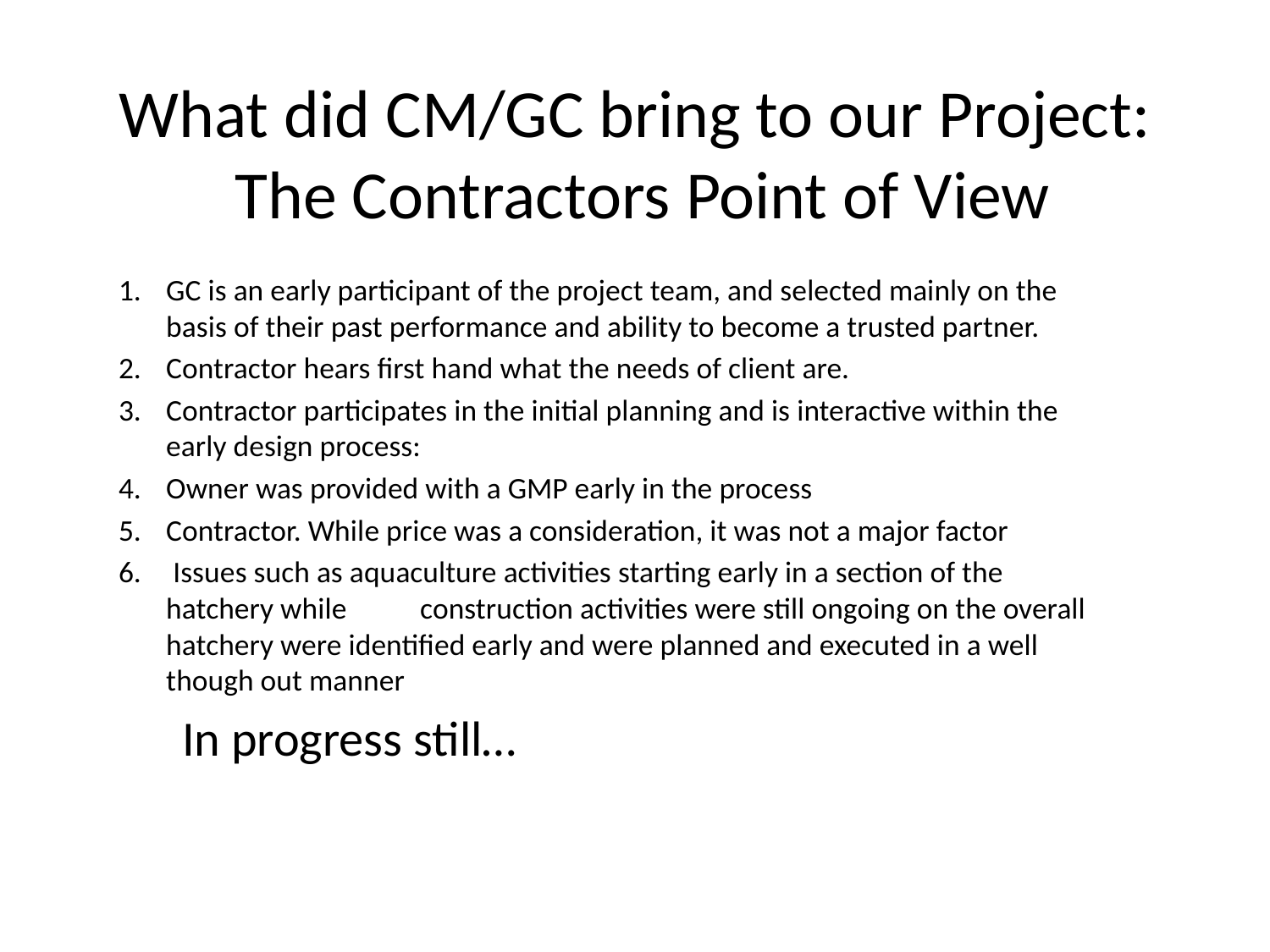

# What did CM/GC bring to our Project: The Contractors Point of View
GC is an early participant of the project team, and selected mainly on the basis of their past performance and ability to become a trusted partner.
Contractor hears first hand what the needs of client are.
Contractor participates in the initial planning and is interactive within the early design process:
Owner was provided with a GMP early in the process
Contractor. While price was a consideration, it was not a major factor
 Issues such as aquaculture activities starting early in a section of the hatchery while 	construction activities were still ongoing on the overall hatchery were identified early and were planned and executed in a well though out manner
In progress still…